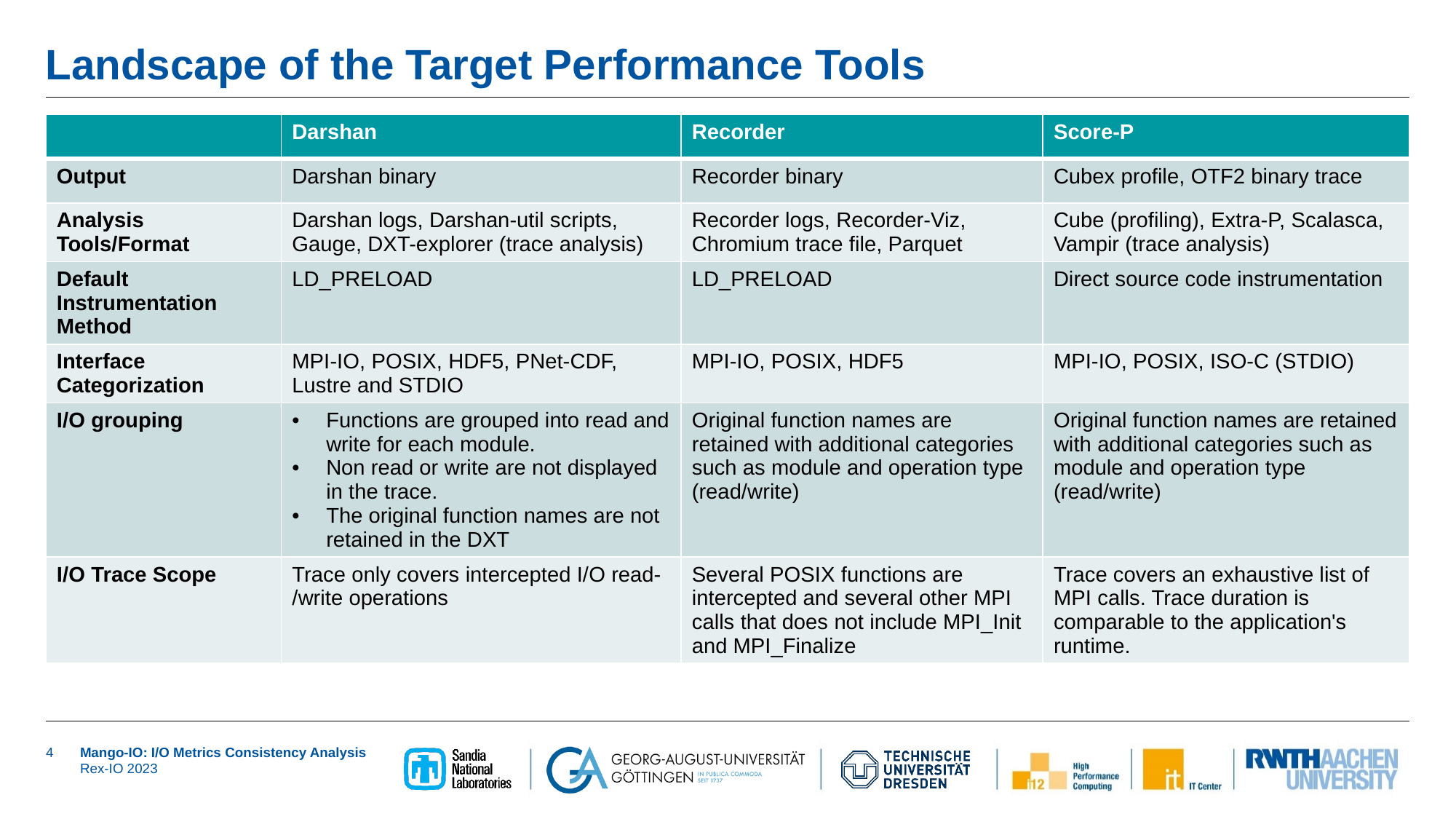

# Landscape of the Target Performance Tools
|  | Darshan | Recorder | Score-P |
| --- | --- | --- | --- |
| Output | Darshan binary | Recorder binary | Cubex profile, OTF2 binary trace |
| Analysis Tools/Format | Darshan logs, Darshan-util scripts, Gauge, DXT-explorer (trace analysis) | Recorder logs, Recorder-Viz, Chromium trace file, Parquet | Cube (profiling), Extra-P, Scalasca, Vampir (trace analysis) |
| Default Instrumentation Method | LD\_PRELOAD | LD\_PRELOAD | Direct source code instrumentation |
| Interface Categorization | MPI-IO, POSIX, HDF5, PNet-CDF, Lustre and STDIO | MPI-IO, POSIX, HDF5 | MPI-IO, POSIX, ISO-C (STDIO) |
| I/O grouping | Functions are grouped into read and write for each module. Non read or write are not displayed in the trace. The original function names are not retained in the DXT | Original function names are retained with additional categories such as module and operation type (read/write) | Original function names are retained with additional categories such as module and operation type (read/write) |
| I/O Trace Scope | Trace only covers intercepted I/O read- /write operations | Several POSIX functions are intercepted and several other MPI calls that does not include MPI\_Init and MPI\_Finalize | Trace covers an exhaustive list of MPI calls. Trace duration is comparable to the application's runtime. |